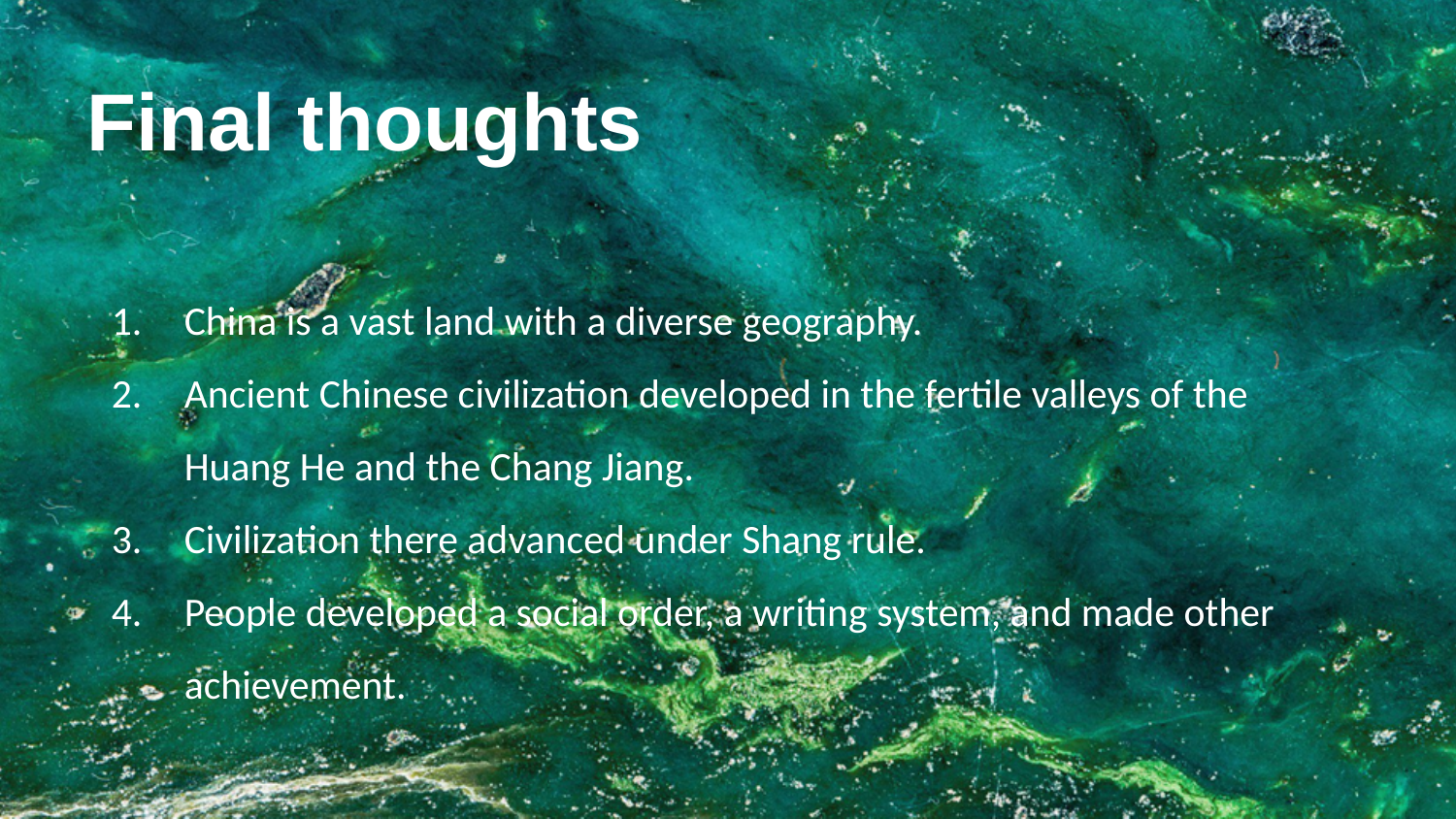

Final thoughts
China is a vast land with a diverse geography.
Ancient Chinese civilization developed in the fertile valleys of the Huang He and the Chang Jiang.
Civilization there advanced under Shang rule.
People developed a social order, a writing system, and made other achievement.